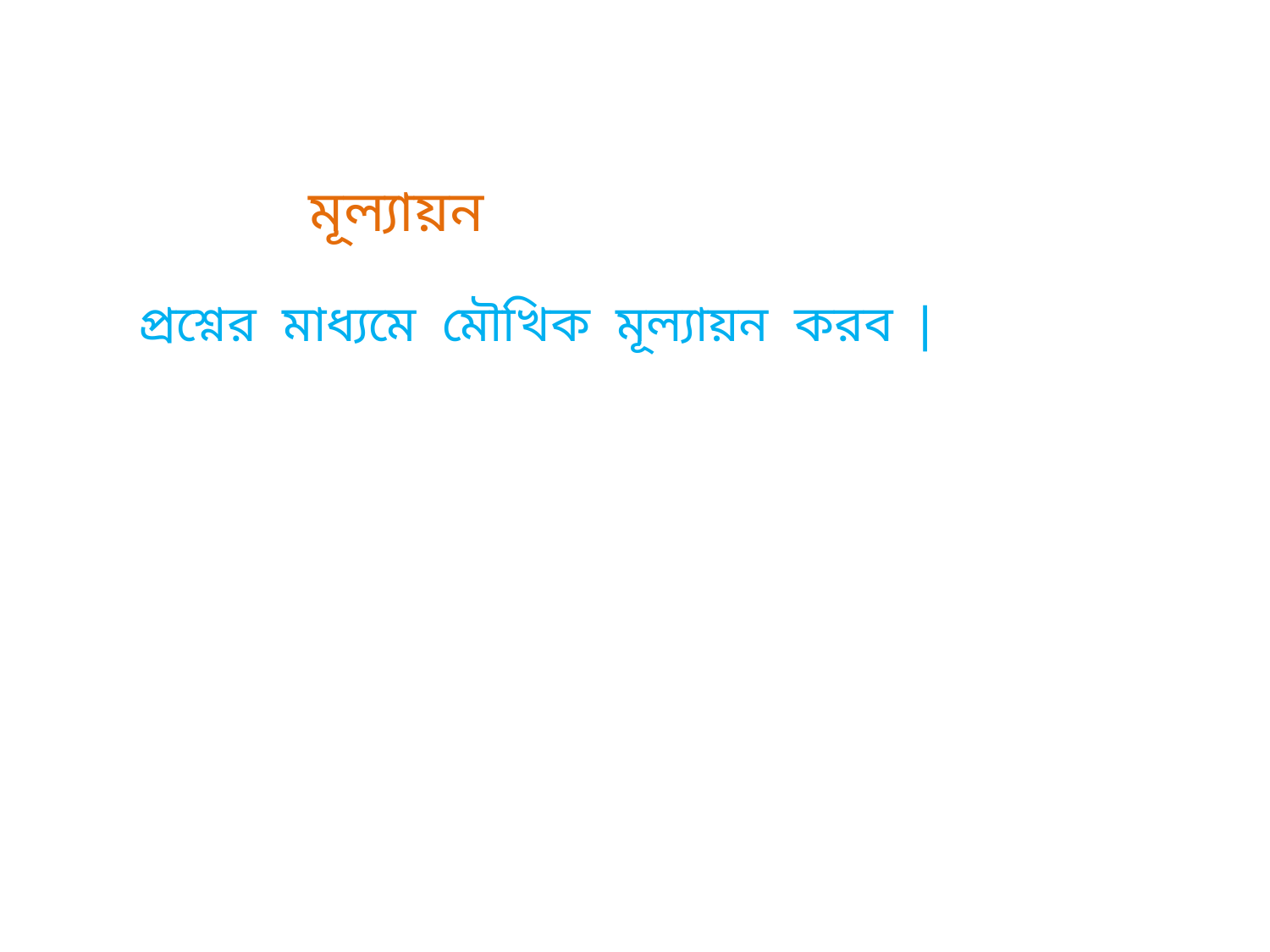

মূল্যায়ন
প্রশ্নের  মাধ্যমে  মৌখিক  মূল্যায়ন  করব  |